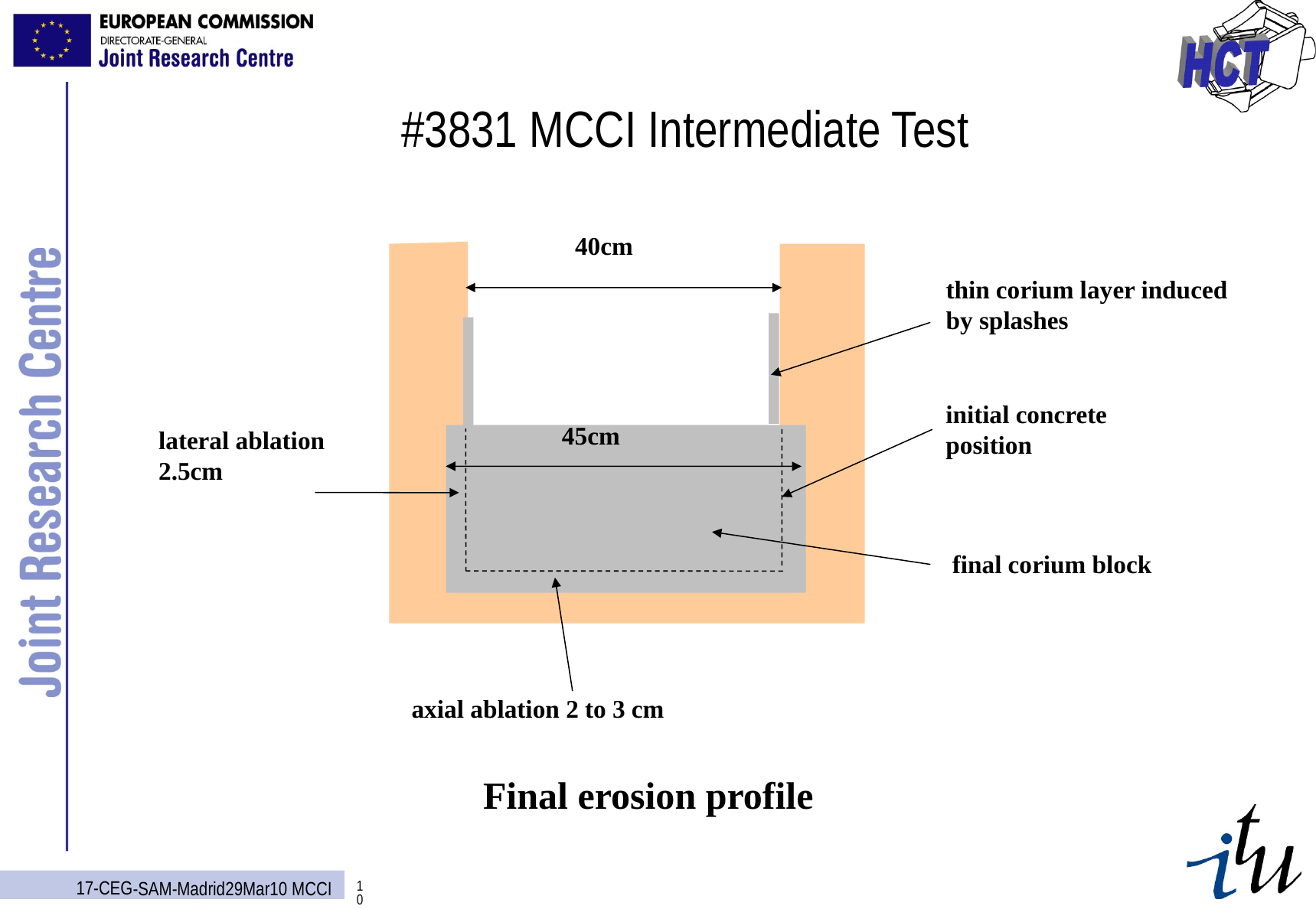

#3831 MCCI Intermediate Test

40cm

thin corium layer induced by splashes

initial concrete position
45cm
lateral ablation 2.5cm

final corium block

axial ablation 2 to 3 cm
Final erosion profile
17-CEG-SAM-Madrid29Mar10 MCCI
10